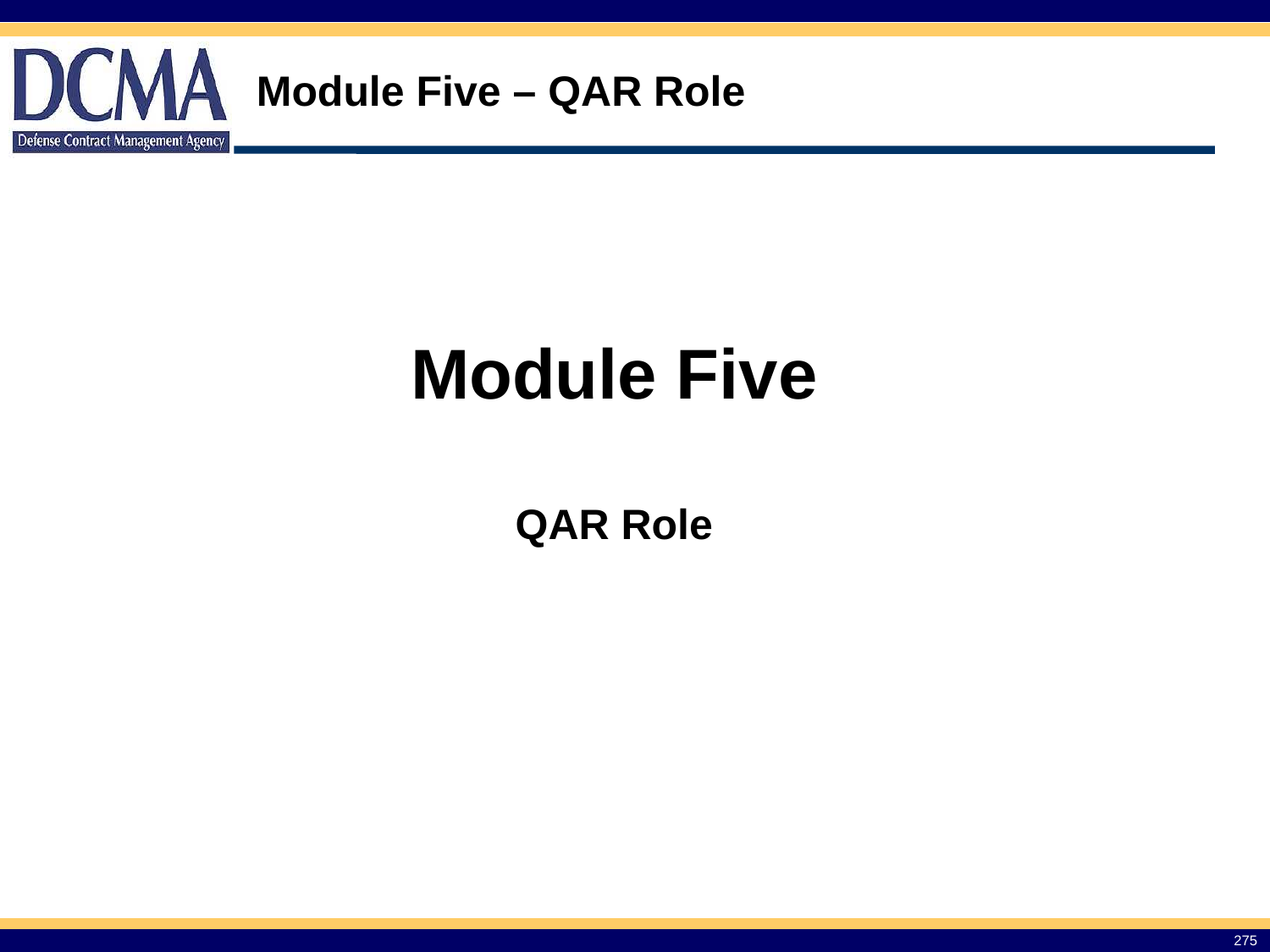

# Module Five – QAR Role
Module Five

QAR Role
275